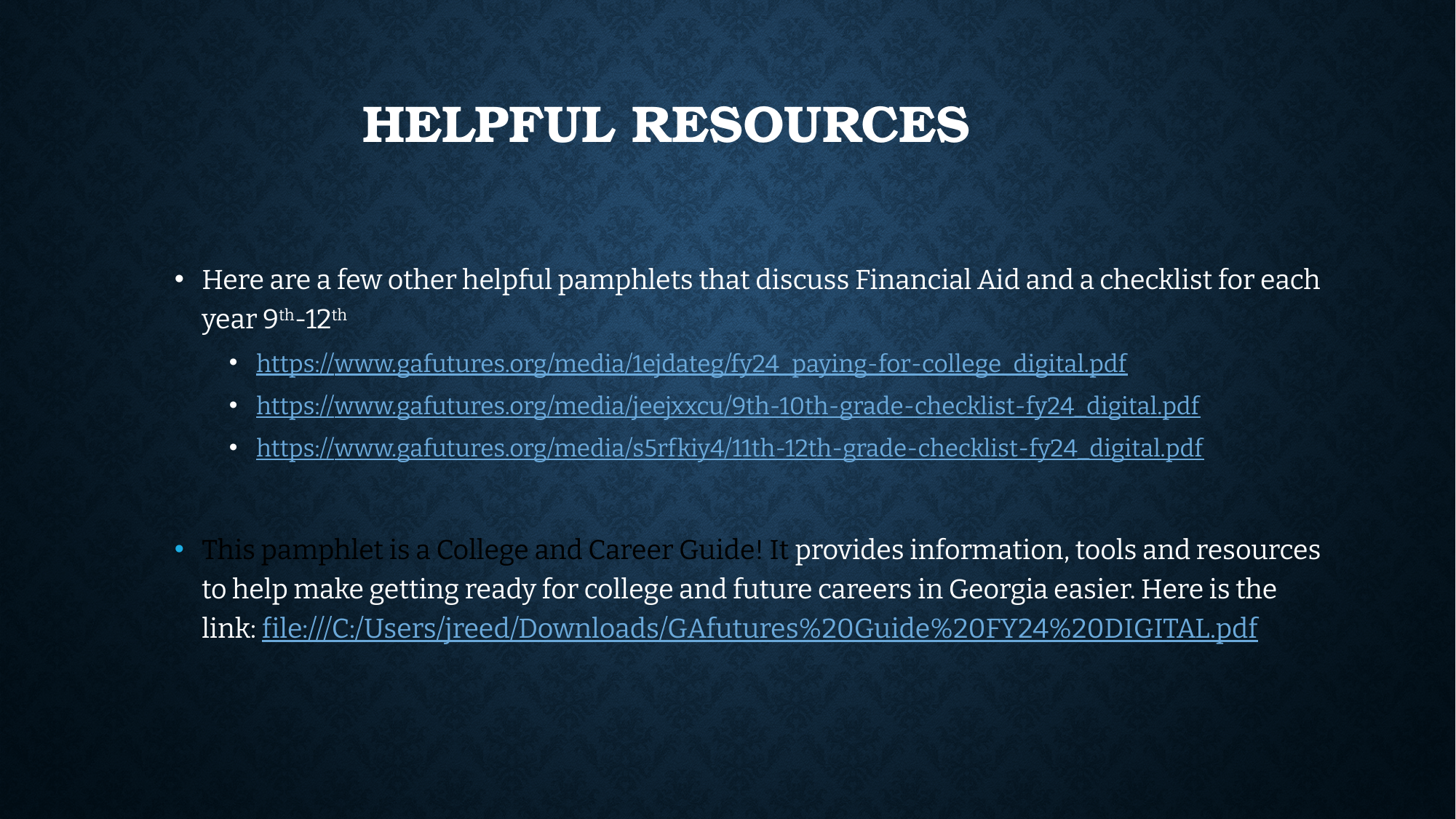

# Helpful Resources
Here are a few other helpful pamphlets that discuss Financial Aid and a checklist for each year 9th-12th
https://www.gafutures.org/media/1ejdateg/fy24_paying-for-college_digital.pdf
https://www.gafutures.org/media/jeejxxcu/9th-10th-grade-checklist-fy24_digital.pdf
https://www.gafutures.org/media/s5rfkiy4/11th-12th-grade-checklist-fy24_digital.pdf

This pamphlet is a College and Career Guide! It provides information, tools and resources to help make getting ready for college and future careers in Georgia easier. Here is the link: file:///C:/Users/jreed/Downloads/GAfutures%20Guide%20FY24%20DIGITAL.pdf